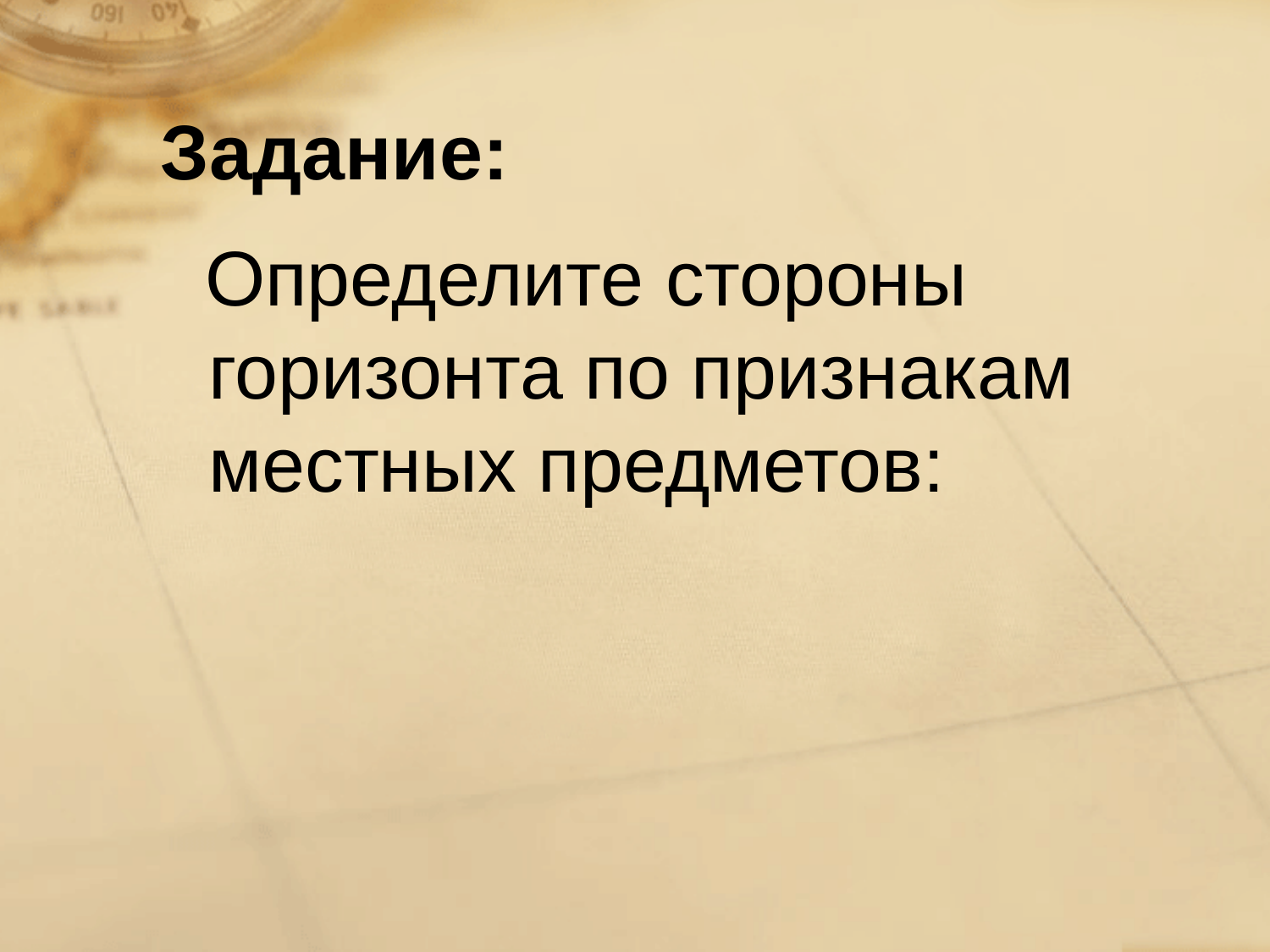

# Задание:
    Определите стороны горизонта по признакам местных предметов: